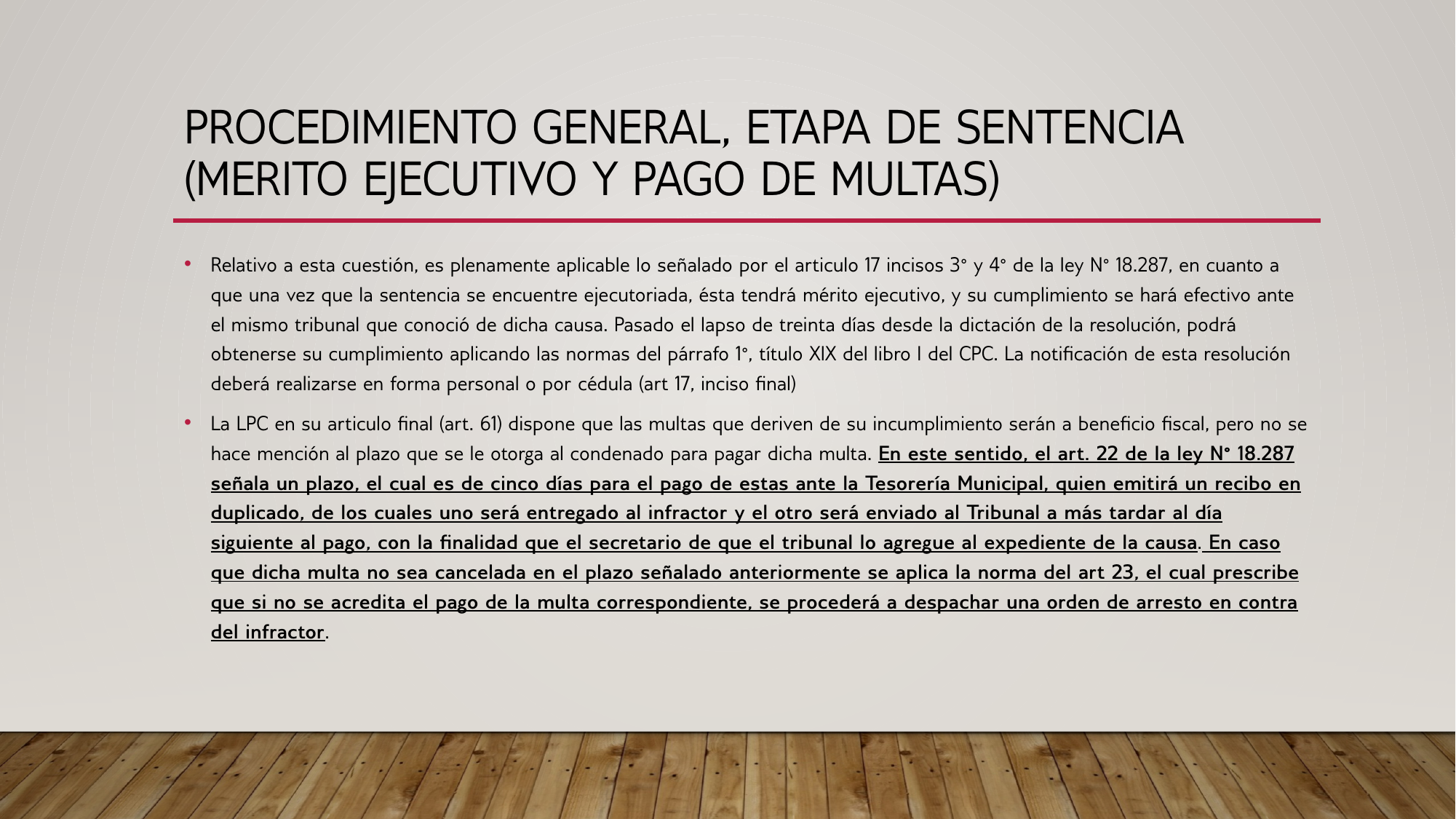

# PROCEDIMIENTO GENERAL, ETAPA DE SENTENCIA	(merito ejecutivo y pago de multas)
Relativo a esta cuestión, es plenamente aplicable lo señalado por el articulo 17 incisos 3° y 4° de la ley N° 18.287, en cuanto a que una vez que la sentencia se encuentre ejecutoriada, ésta tendrá mérito ejecutivo, y su cumplimiento se hará efectivo ante el mismo tribunal que conoció de dicha causa. Pasado el lapso de treinta días desde la dictación de la resolución, podrá obtenerse su cumplimiento aplicando las normas del párrafo 1°, título XIX del libro I del CPC. La notificación de esta resolución deberá realizarse en forma personal o por cédula (art 17, inciso final)
La LPC en su articulo final (art. 61) dispone que las multas que deriven de su incumplimiento serán a beneficio fiscal, pero no se hace mención al plazo que se le otorga al condenado para pagar dicha multa. En este sentido, el art. 22 de la ley N° 18.287 señala un plazo, el cual es de cinco días para el pago de estas ante la Tesorería Municipal, quien emitirá un recibo en duplicado, de los cuales uno será entregado al infractor y el otro será enviado al Tribunal a más tardar al día siguiente al pago, con la finalidad que el secretario de que el tribunal lo agregue al expediente de la causa. En caso que dicha multa no sea cancelada en el plazo señalado anteriormente se aplica la norma del art 23, el cual prescribe que si no se acredita el pago de la multa correspondiente, se procederá a despachar una orden de arresto en contra del infractor.